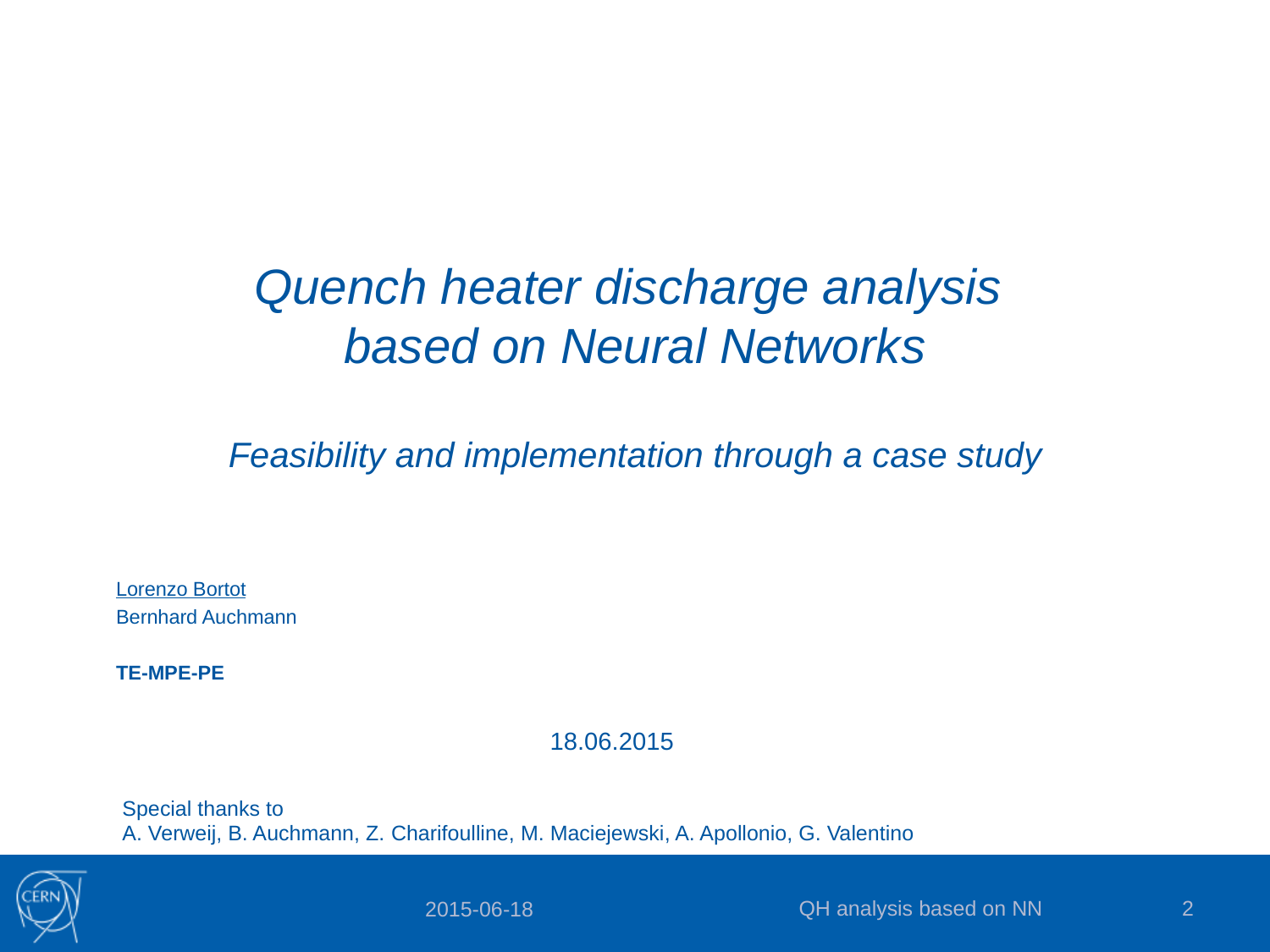

# Quench heater discharge analysis based on Neural Networks Feasibility and implementation through a case study
Lorenzo Bortot
Bernhard Auchmann

TE-MPE-PE
18.06.2015
Special thanks to
A. Verweij, B. Auchmann, Z. Charifoulline, M. Maciejewski, A. Apollonio, G. Valentino
QH analysis based on NN
2
2015-06-18